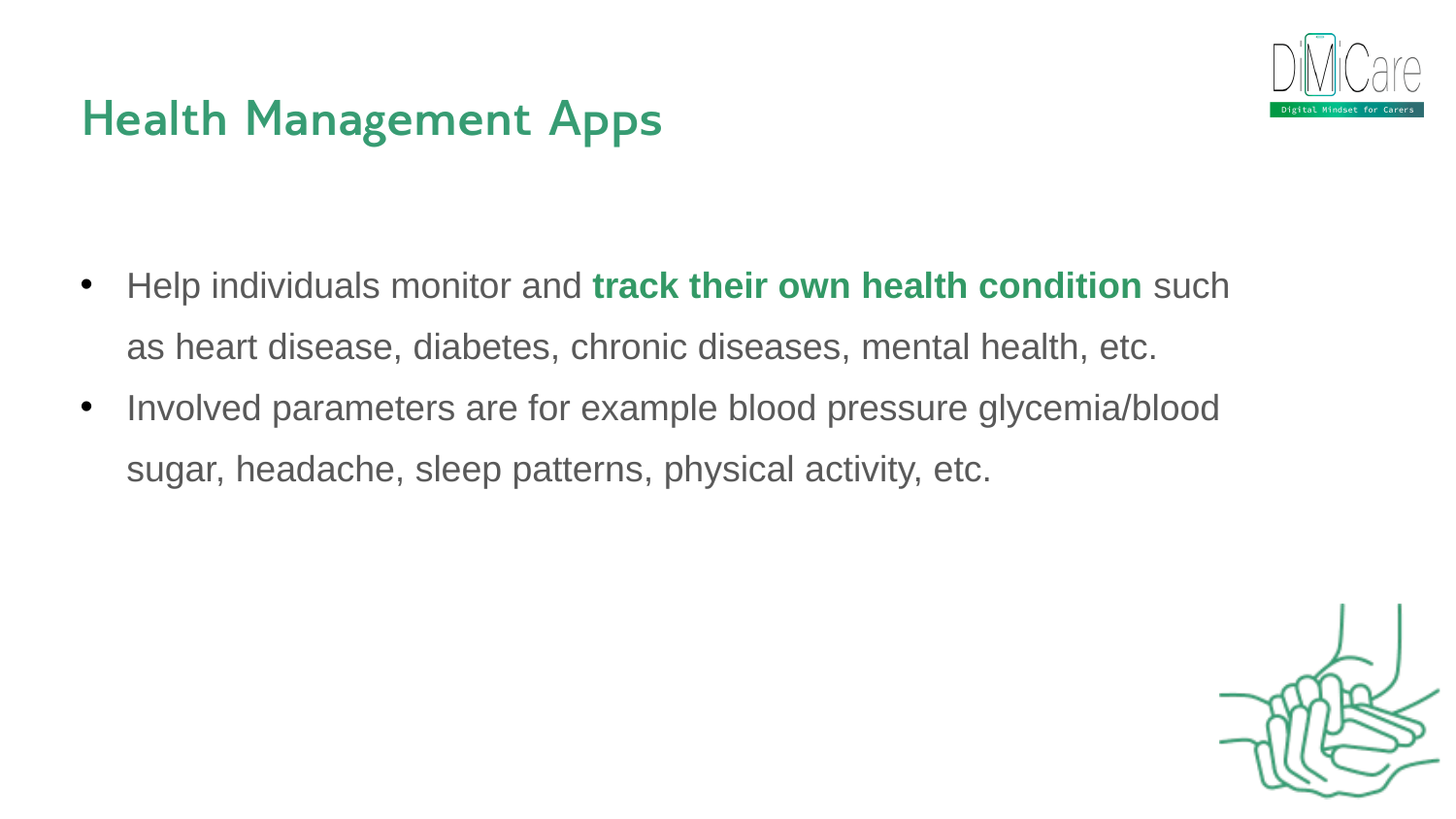

Health Management Apps

Help individuals monitor and track their own health condition such as heart disease, diabetes, chronic diseases, mental health, etc.
Involved parameters are for example blood pressure glycemia/blood sugar, headache, sleep patterns, physical activity, etc.